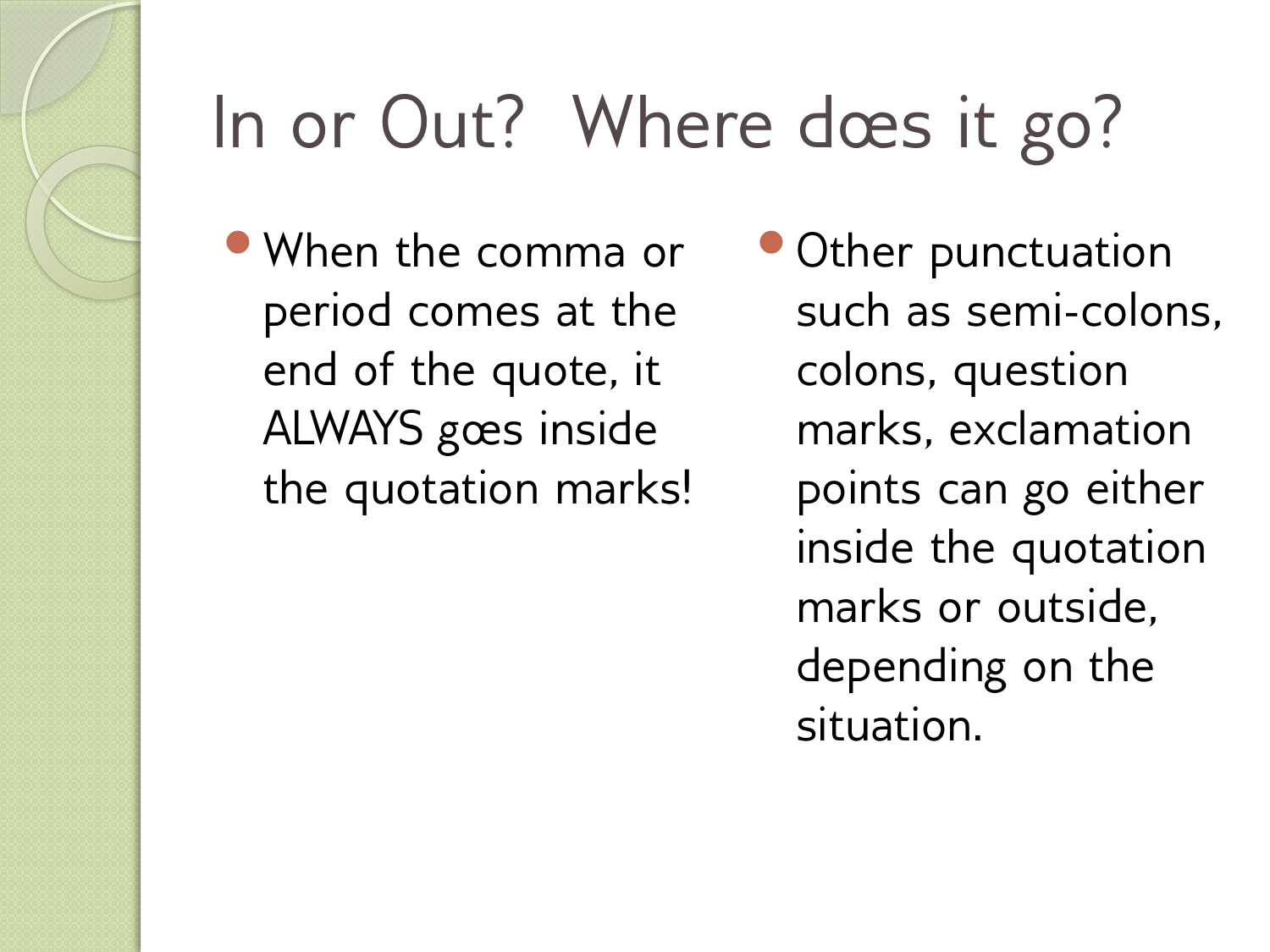

# In or Out?  Where does it go?
When the comma or period comes at the end of the quote, it ALWAYS goes inside the quotation marks!

Other punctuation such as semi-colons, colons, question marks, exclamation points can go either inside the quotation marks or outside, depending on the situation.